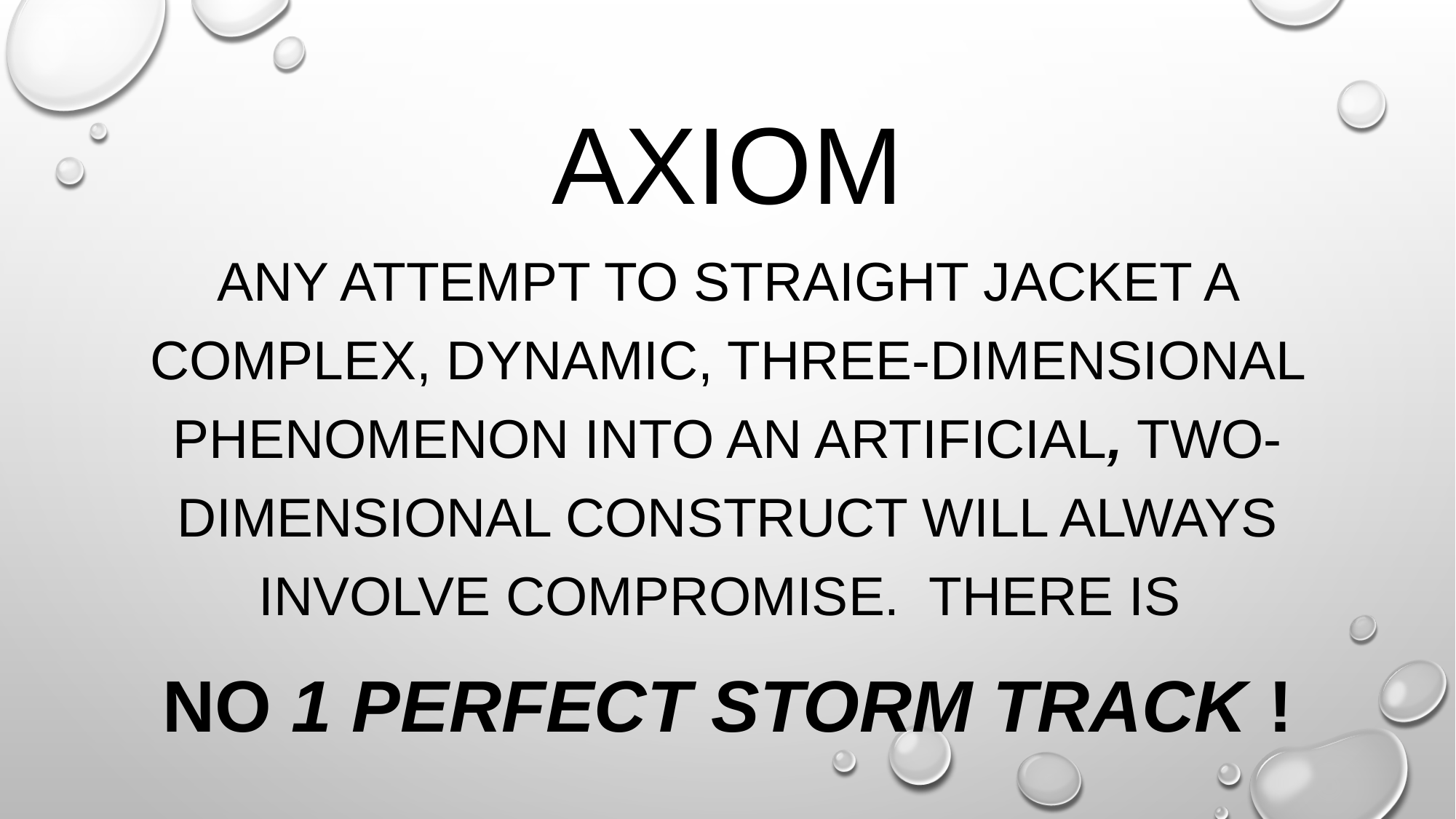

# Axiom
Any attempt to straight jacket a complex, dynamic, three-dimensional phenomenon into an artificial, two-dimensional construct will always involve compromise.  There is
no 1 perfect storm track !